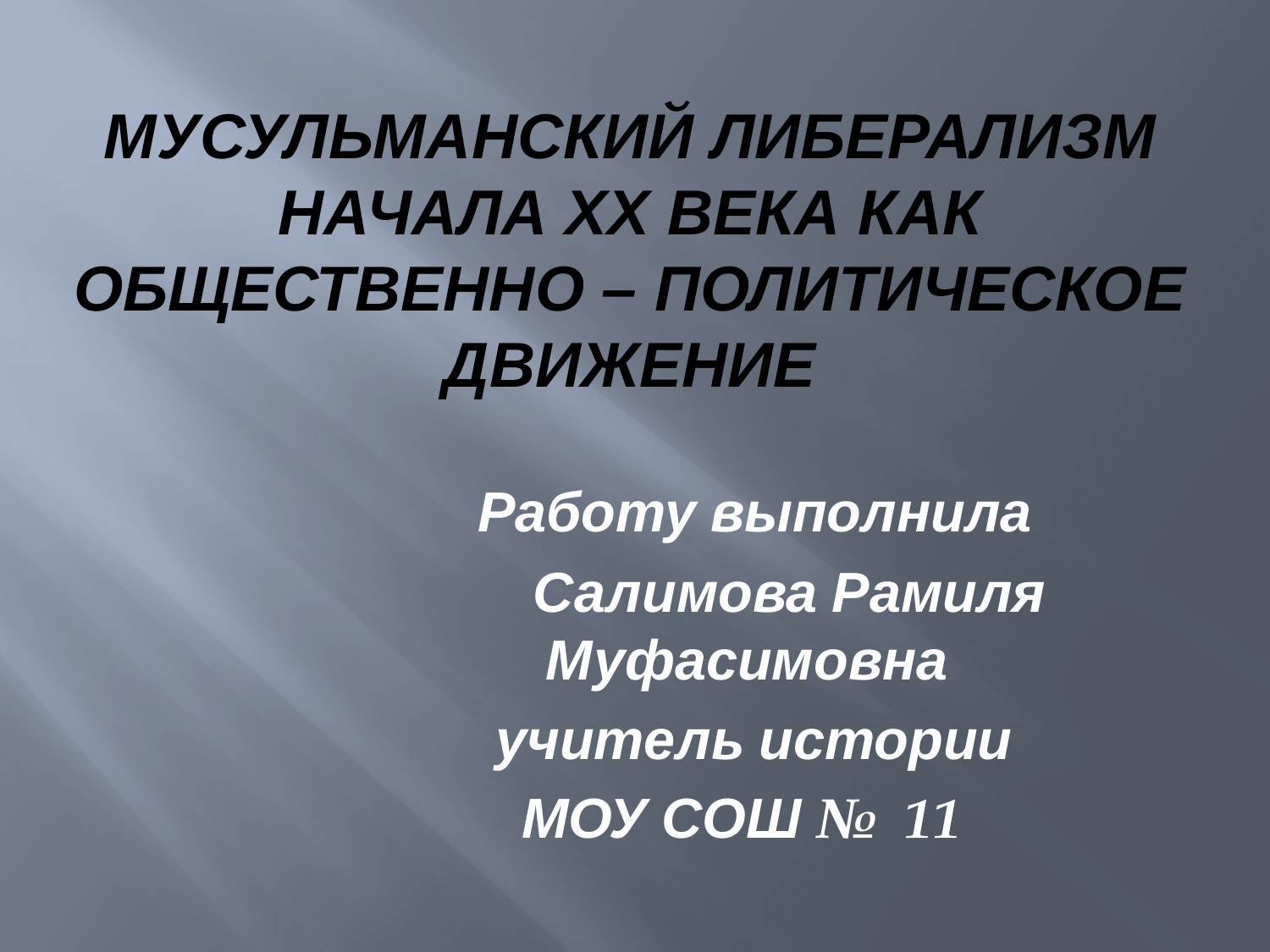

# Мусульманский либерализм начала XX века как общественно – политическое движение
 Работу выполнила
      Салимова Рамиля  Муфасимовна
учитель истории
      МОУ СОШ №  11